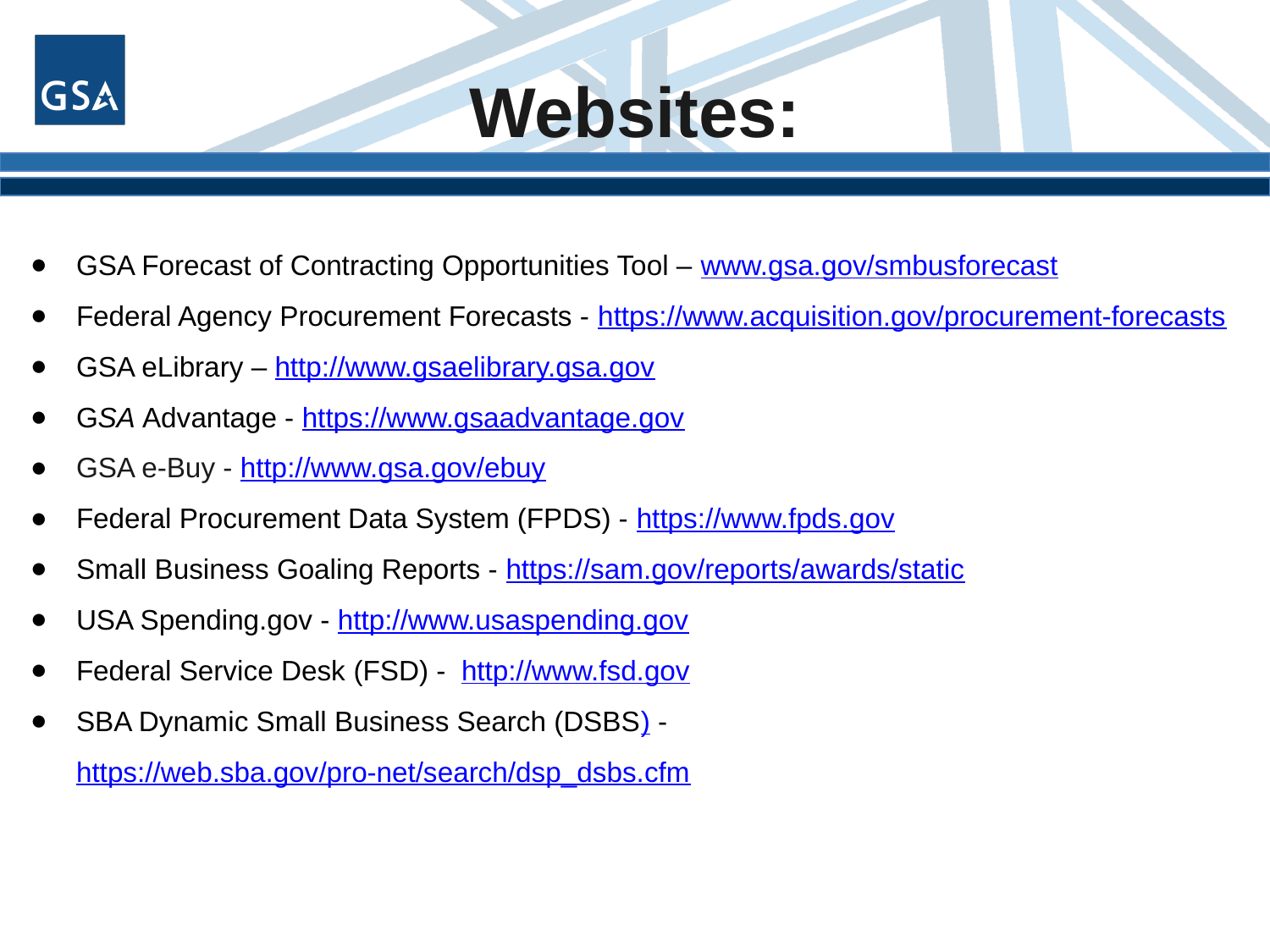

# Websites:
GSA Forecast of Contracting Opportunities Tool – www.gsa.gov/smbusforecast
Federal Agency Procurement Forecasts - https://www.acquisition.gov/procurement-forecasts
GSA eLibrary – http://www.gsaelibrary.gsa.gov
GSA Advantage - https://www.gsaadvantage.gov
GSA e-Buy - http://www.gsa.gov/ebuy
Federal Procurement Data System (FPDS) - https://www.fpds.gov
Small Business Goaling Reports - https://sam.gov/reports/awards/static
USA Spending.gov - http://www.usaspending.gov
Federal Service Desk (FSD) -  http://www.fsd.gov
SBA Dynamic Small Business Search (DSBS) - https://web.sba.gov/pro-net/search/dsp_dsbs.cfm